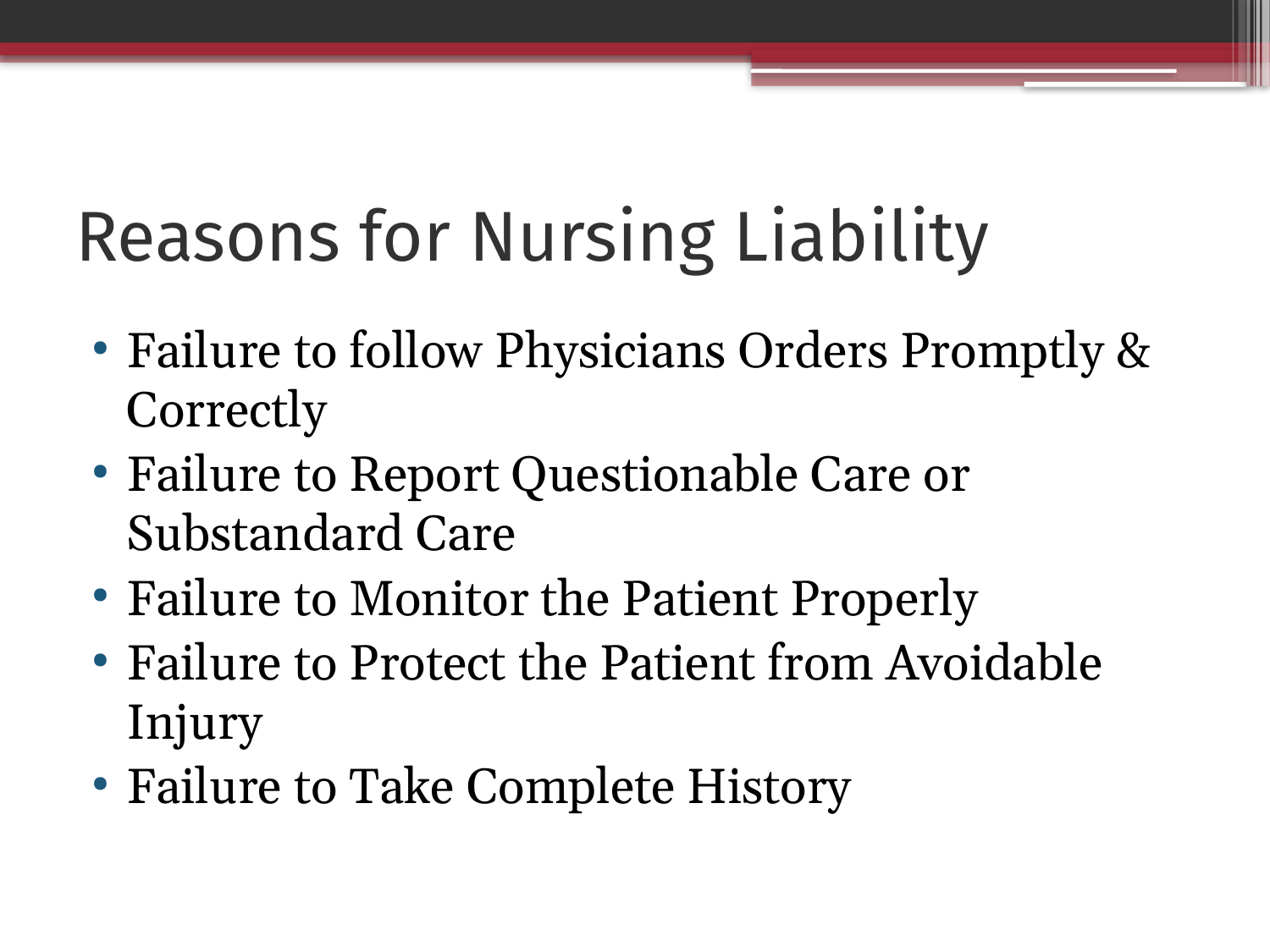

# Reasons for Nursing Liability
Failure to follow Physicians Orders Promptly & Correctly
Failure to Report Questionable Care or Substandard Care
Failure to Monitor the Patient Properly
Failure to Protect the Patient from Avoidable Injury
Failure to Take Complete History